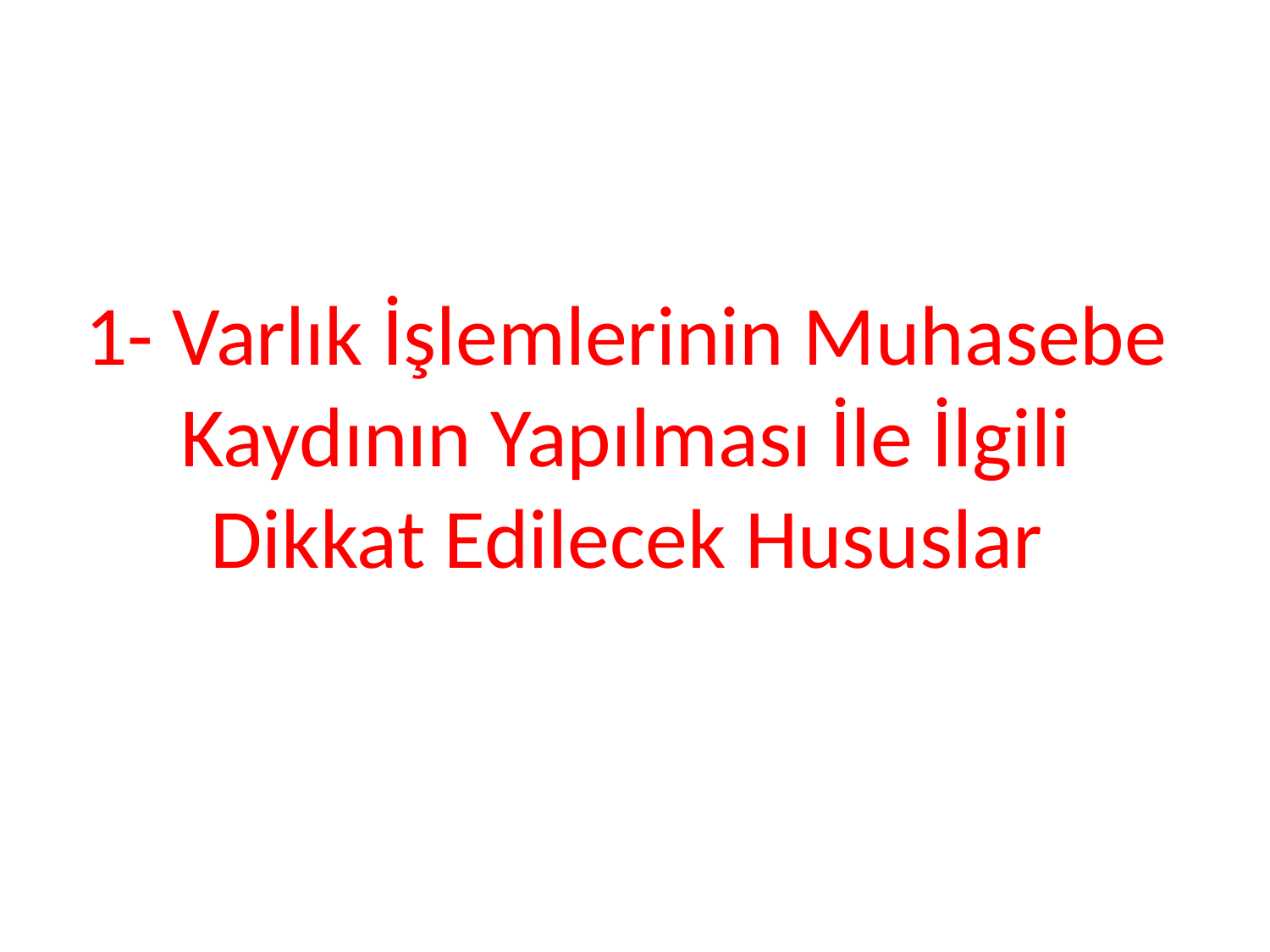

1- Varlık İşlemlerinin Muhasebe Kaydının Yapılması İle İlgili Dikkat Edilecek Hususlar